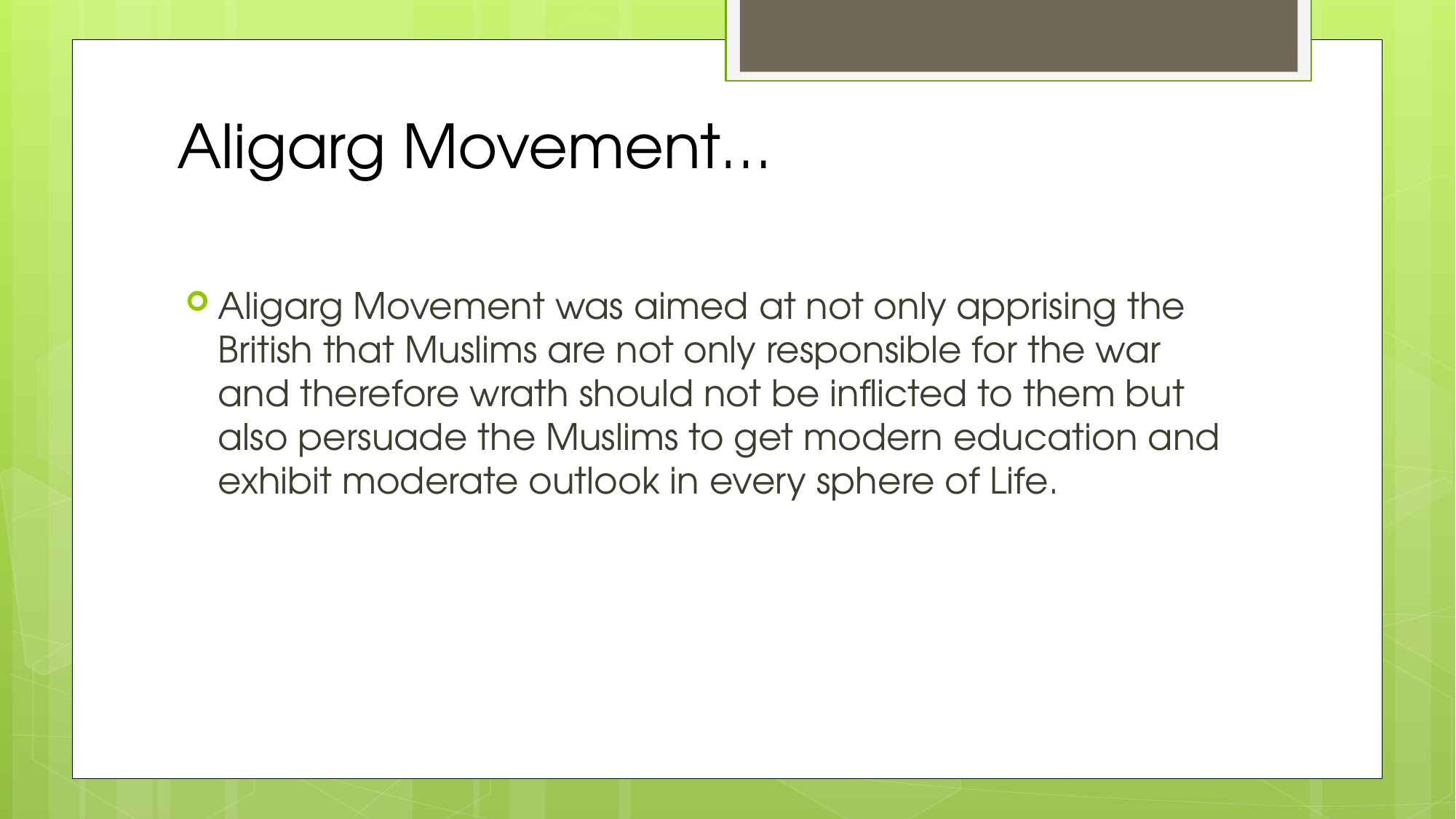

# Aligarg Movement…

Aligarg Movement was aimed at not only apprising the British that Muslims are not only responsible for the war and therefore wrath should not be inflicted to them but also persuade the Muslims to get modern education and exhibit moderate outlook in every sphere of Life.